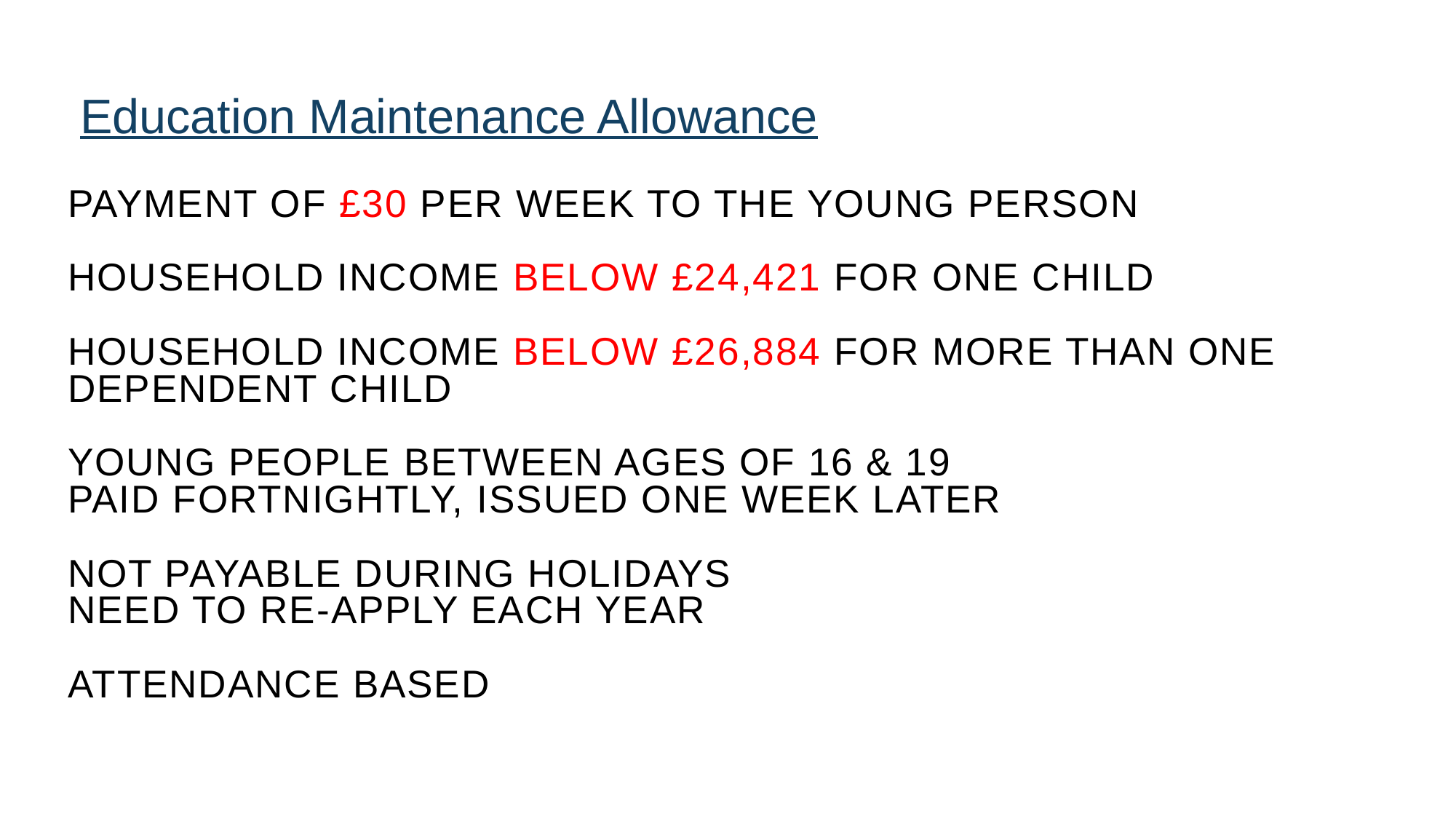

Education Maintenance Allowance
Payment of £30 per week to the young person
Household income below £24,421 for one child
Household income below £26,884 for more than one dependent child
Young people between ages of 16 & 19
Paid fortnightly, issued one week later
Not payable during holidays
Need to re-apply each year
attendance based